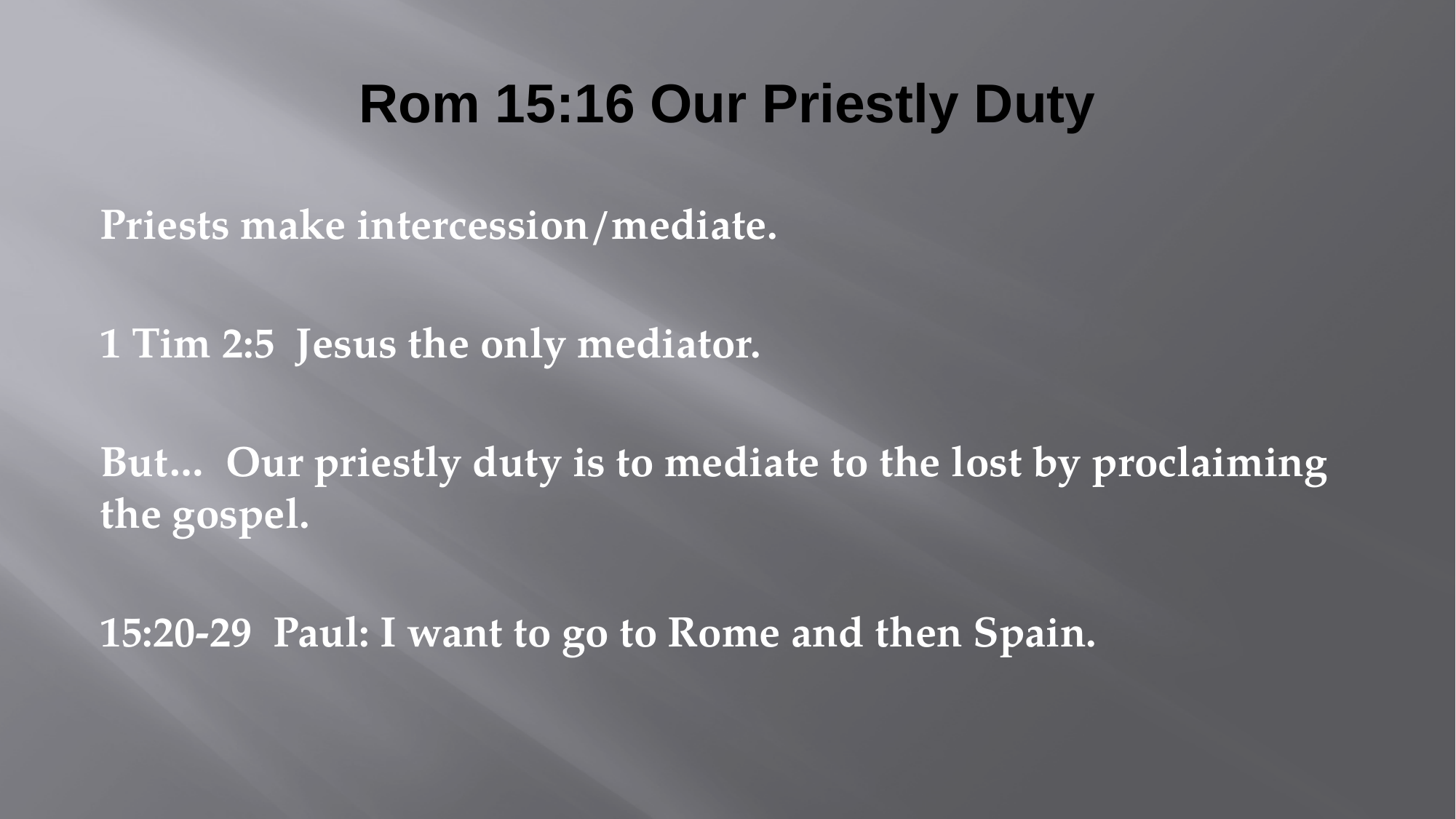

# Rom 15:16 Our Priestly Duty
Priests make intercession/mediate.

1 Tim 2:5  Jesus the only mediator.

But…  Our priestly duty is to mediate to the lost by proclaiming the gospel.

15:20-29  Paul: I want to go to Rome and then Spain.